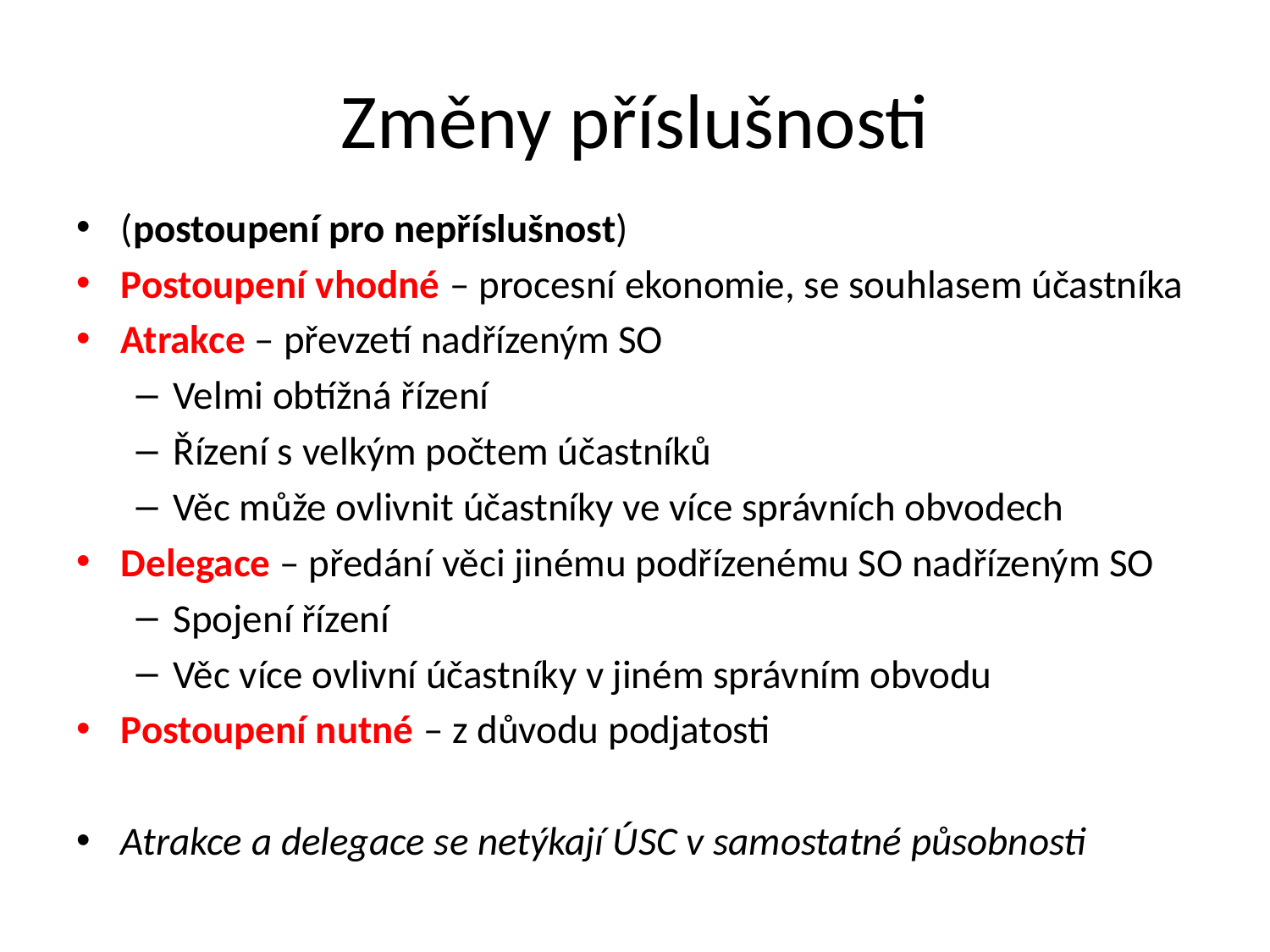

# Změny příslušnosti
(postoupení pro nepříslušnost)
Postoupení vhodné – procesní ekonomie, se souhlasem účastníka
Atrakce – převzetí nadřízeným SO
Velmi obtížná řízení
Řízení s velkým počtem účastníků
Věc může ovlivnit účastníky ve více správních obvodech
Delegace – předání věci jinému podřízenému SO nadřízeným SO
Spojení řízení
Věc více ovlivní účastníky v jiném správním obvodu
Postoupení nutné – z důvodu podjatosti

Atrakce a delegace se netýkají ÚSC v samostatné působnosti